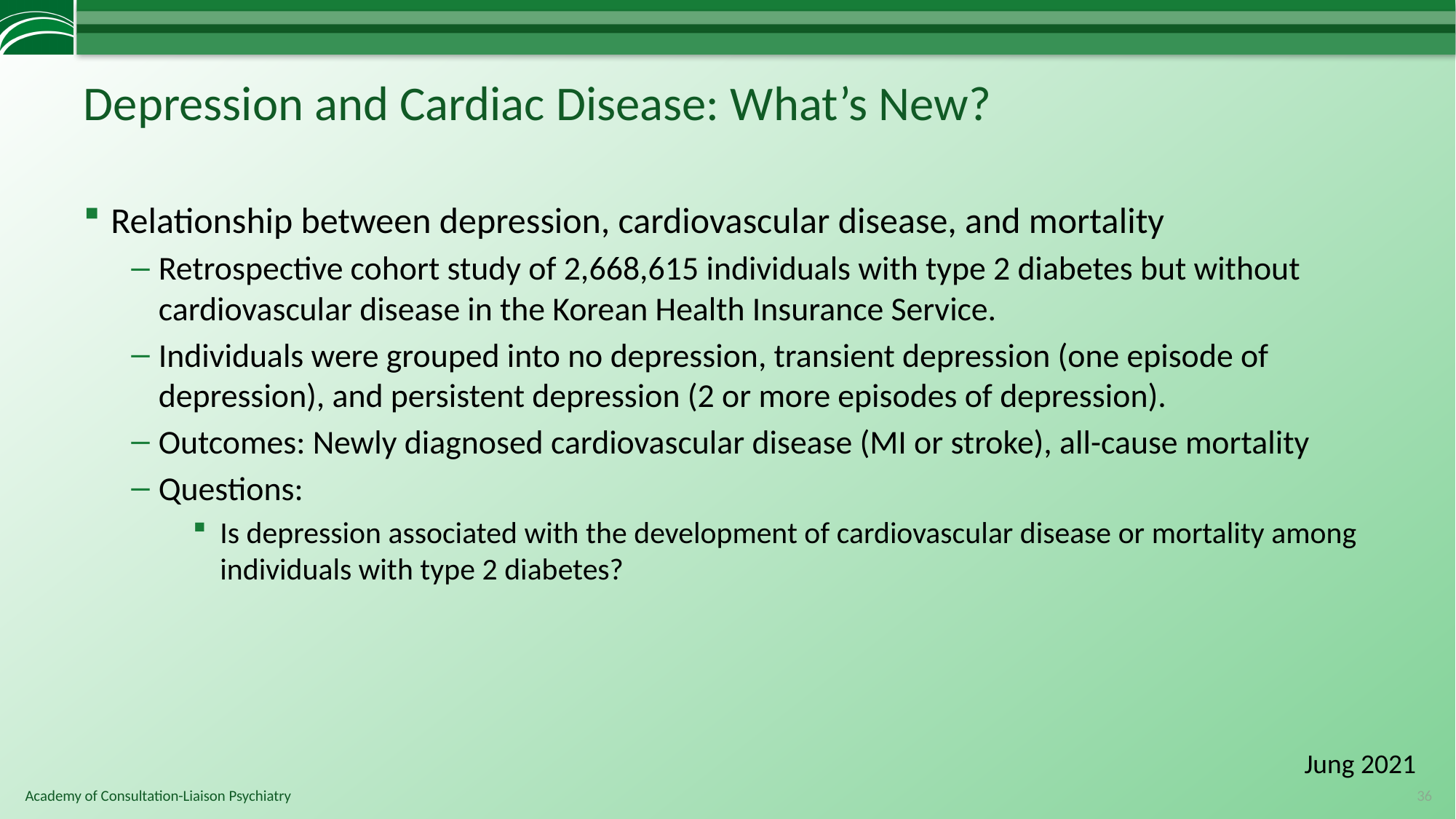

# Depression and Cardiac Disease: What’s New?
Relationship between depression, cardiovascular disease, and mortality
Retrospective cohort study of 2,668,615 individuals with type 2 diabetes but without cardiovascular disease in the Korean Health Insurance Service.
Individuals were grouped into no depression, transient depression (one episode of depression), and persistent depression (2 or more episodes of depression).
Outcomes: Newly diagnosed cardiovascular disease (MI or stroke), all-cause mortality
Questions:
Is depression associated with the development of cardiovascular disease or mortality among individuals with type 2 diabetes?

Jung 2021
36